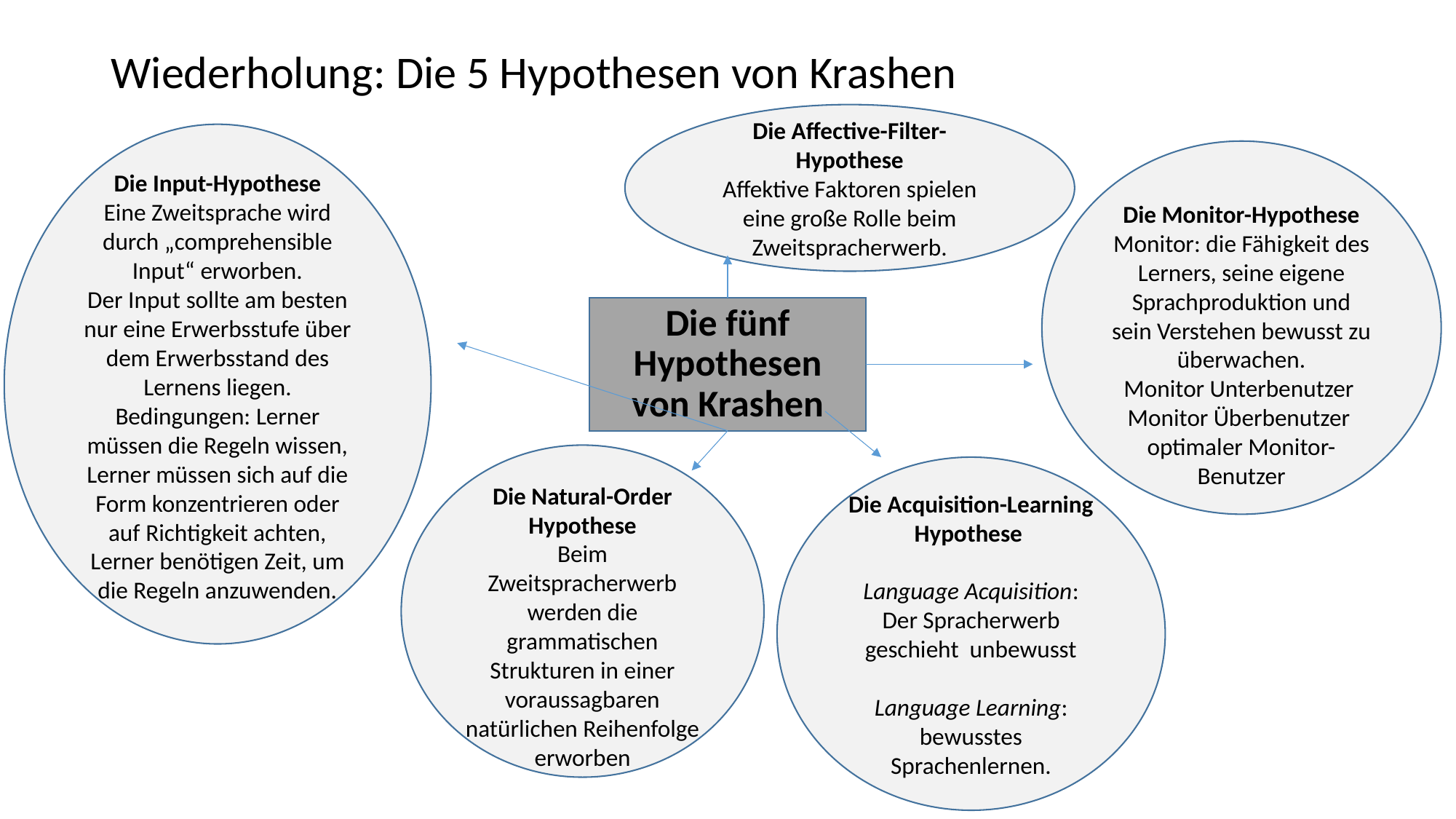

# Wiederholung: Die 5 Hypothesen von Krashen
Die Affective-Filter-Hypothese
Affektive Faktoren spielen eine große Rolle beim Zweitspracherwerb.

Die Input-Hypothese
Eine Zweitsprache wird durch „comprehensible Input“ erworben.
Der Input sollte am besten nur eine Erwerbsstufe über dem Erwerbsstand des Lernens liegen.
Bedingungen: Lerner müssen die Regeln wissen, Lerner müssen sich auf die Form konzentrieren oder auf Richtigkeit achten, Lerner benötigen Zeit, um die Regeln anzuwenden.

Die Monitor-Hypothese
Monitor: die Fähigkeit des Lerners, seine eigene Sprachproduktion und sein Verstehen bewusst zu überwachen.
Monitor Unterbenutzer
Monitor Überbenutzer
optimaler Monitor-Benutzer

Die fünf Hypothesen von Krashen

Die Natural-Order Hypothese
Beim Zweitspracherwerb werden die grammatischen Strukturen in einer voraussagbaren natürlichen Reihenfolge erworben
Die Acquisition-Learning Hypothese

Language Acquisition: Der Spracherwerb geschieht  unbewusst

Language Learning: bewusstes Sprachenlernen.